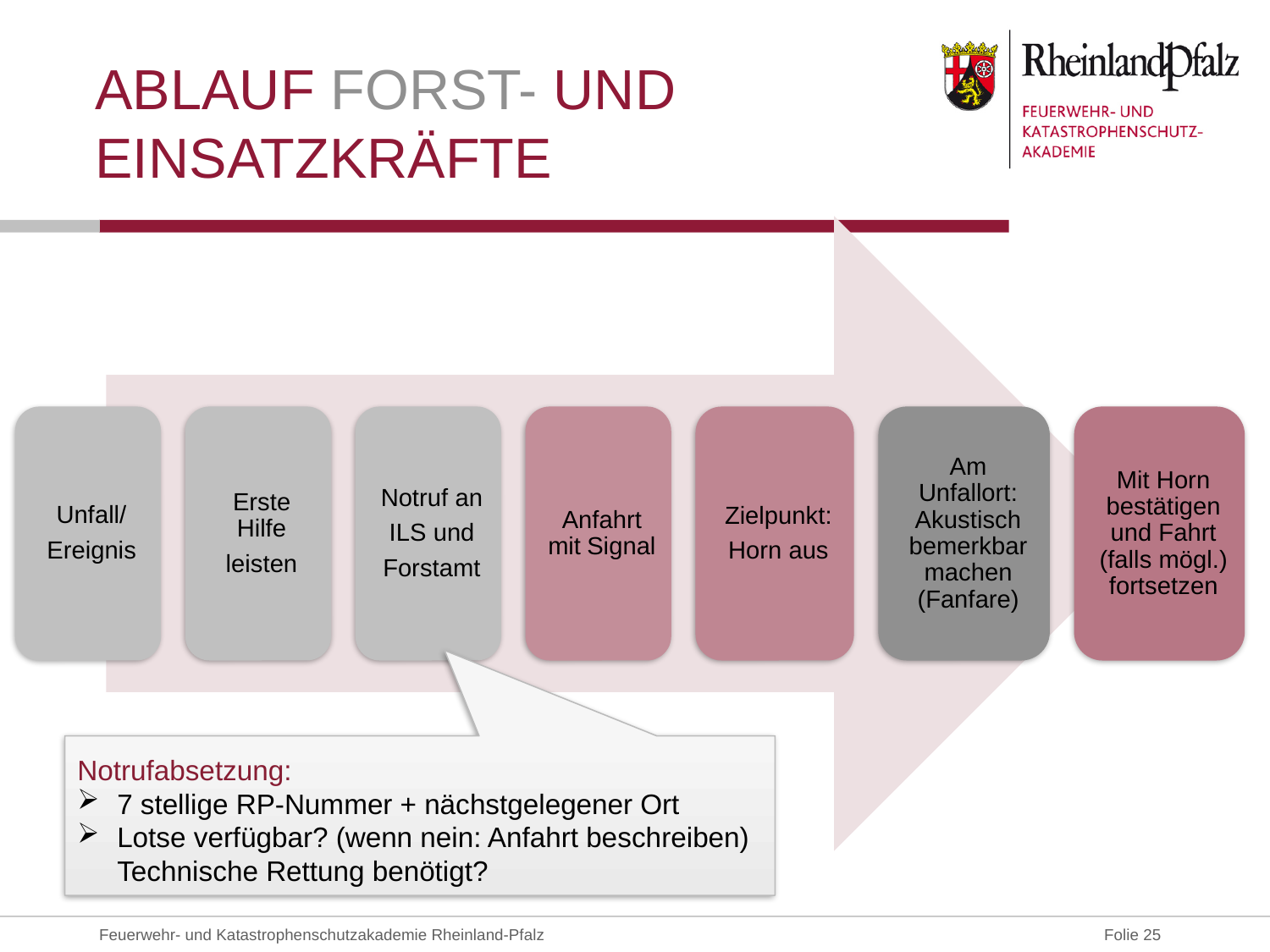

# Ablauf Forst- und Einsatzkräfte
Unfall/
Ereignis
Erste Hilfe
leisten
Notruf an
ILS und
Forstamt
Anfahrt mit Signal
Zielpunkt:
Horn aus
Am Unfallort: Akustisch bemerkbar machen (Fanfare)
Mit Horn bestätigen und Fahrt (falls mögl.) fortsetzen

Notrufabsetzung:
7 stellige RP-Nummer + nächstgelegener Ort
Lotse verfügbar? (wenn nein: Anfahrt beschreiben) Technische Rettung benötigt?